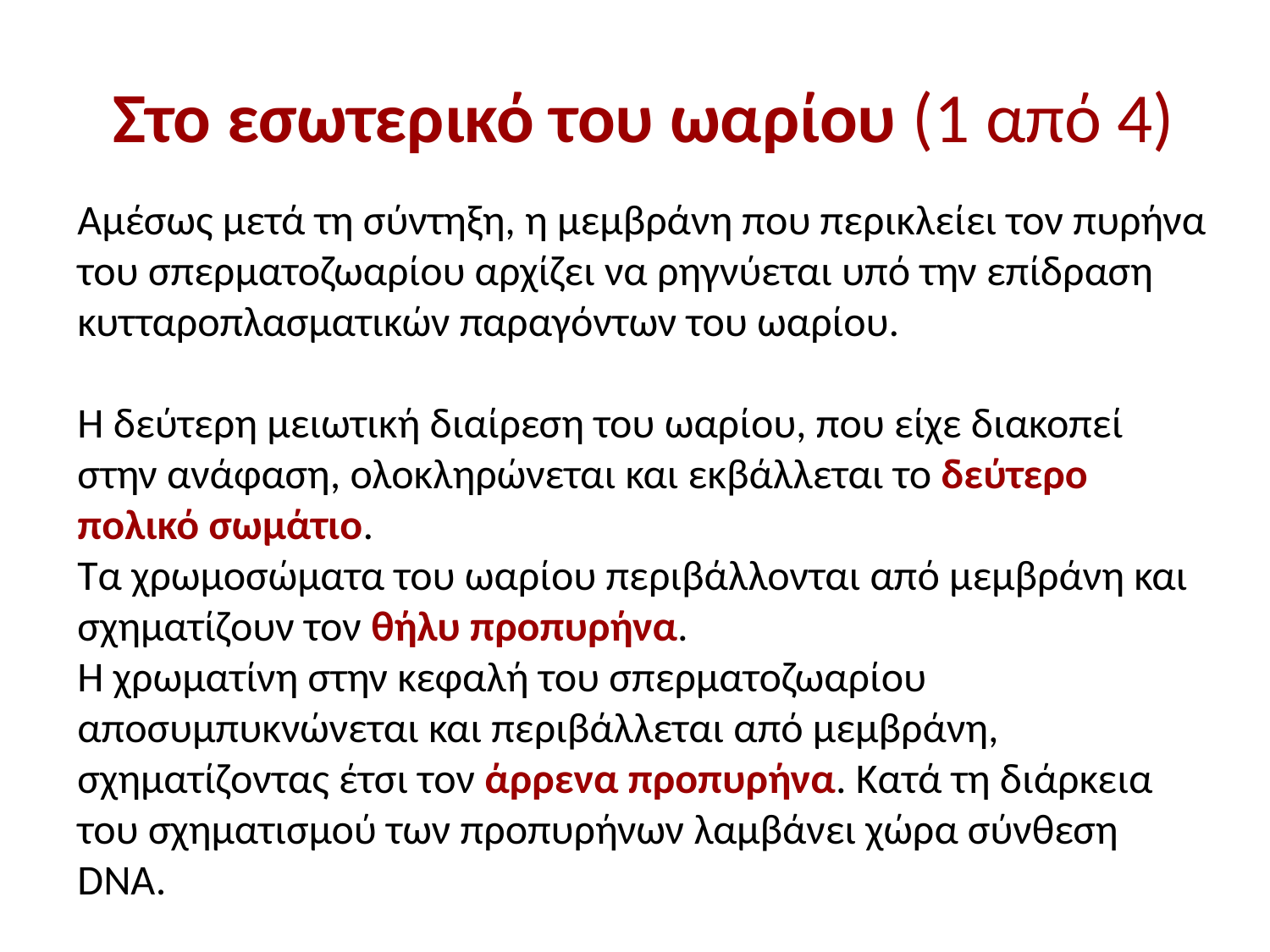

Στο εσωτερικό του ωαρίου (1 από 4)
Αμέσως μετά τη σύντηξη, η μεμβράνη που περικλείει τον πυρήνα του σπερματοζωαρίου αρχίζει να ρηγνύεται υπό την επίδραση κυτταροπλασματικών παραγόντων του ωαρίου.

Η δεύτερη μειωτική διαίρεση του ωαρίου, που είχε διακοπεί στην ανάφαση, ολοκληρώνεται και εκβάλλεται το δεύτερο πολικό σωμάτιο.
Τα χρωμοσώματα του ωαρίου περιβάλλονται από μεμβράνη και σχηματίζουν τον θήλυ προπυρήνα.
Η χρωματίνη στην κεφαλή του σπερματοζωαρίου αποσυμπυκνώνεται και περιβάλλεται από μεμβράνη, σχηματίζοντας έτσι τον άρρενα προπυρήνα. Κατά τη διάρκεια του σχηματισμού των προπυρήνων λαμβάνει χώρα σύνθεση DNA.